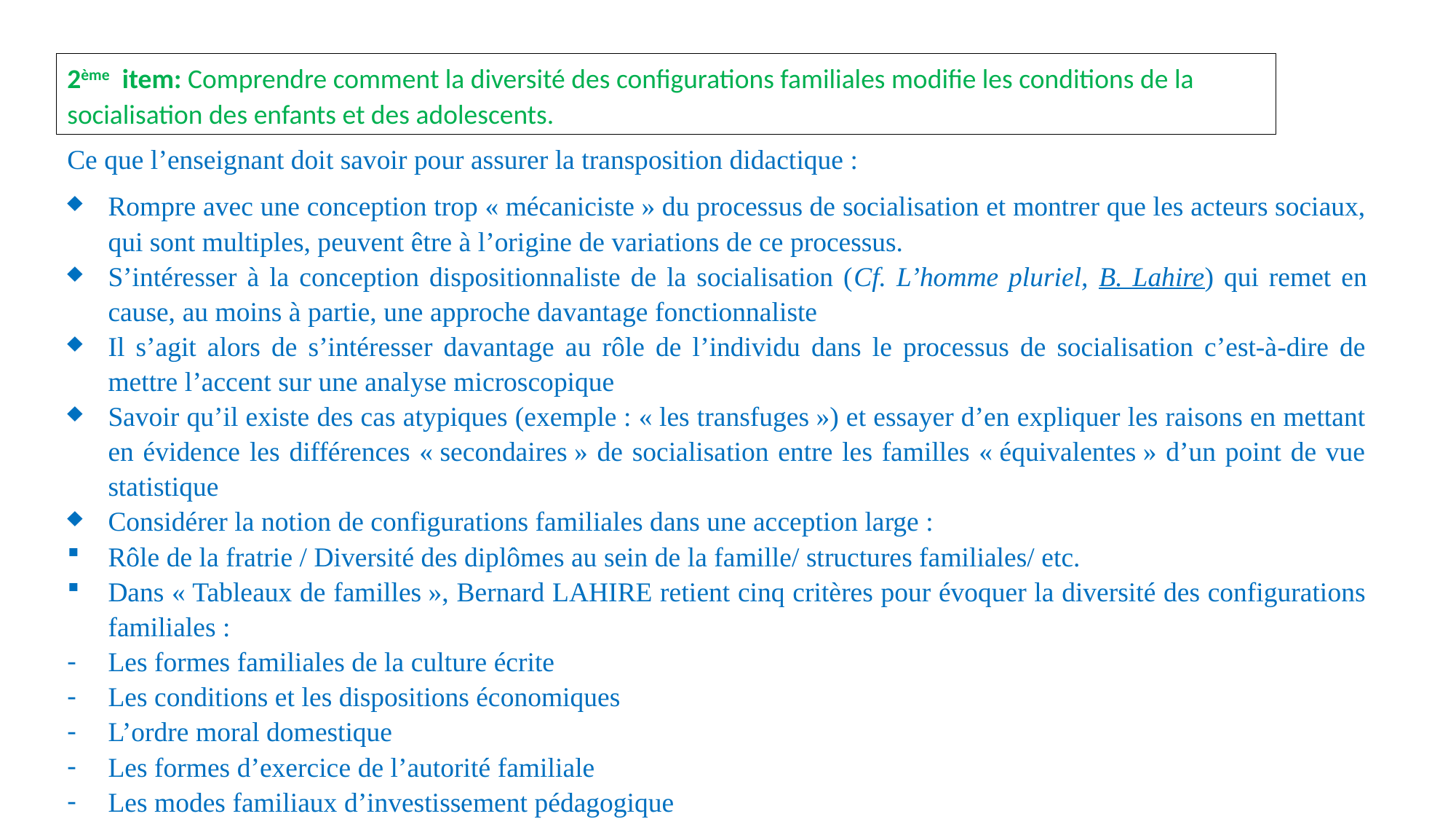

2ème  item: Comprendre comment la diversité des configurations familiales modifie les conditions de la socialisation des enfants et des adolescents.
Ce que l’enseignant doit savoir pour assurer la transposition didactique :
Rompre avec une conception trop « mécaniciste » du processus de socialisation et montrer que les acteurs sociaux, qui sont multiples, peuvent être à l’origine de variations de ce processus.
S’intéresser à la conception dispositionnaliste de la socialisation (Cf. L’homme pluriel, B. Lahire) qui remet en cause, au moins à partie, une approche davantage fonctionnaliste
Il s’agit alors de s’intéresser davantage au rôle de l’individu dans le processus de socialisation c’est-à-dire de mettre l’accent sur une analyse microscopique
Savoir qu’il existe des cas atypiques (exemple : « les transfuges ») et essayer d’en expliquer les raisons en mettant en évidence les différences « secondaires » de socialisation entre les familles « équivalentes » d’un point de vue statistique
Considérer la notion de configurations familiales dans une acception large :
Rôle de la fratrie / Diversité des diplômes au sein de la famille/ structures familiales/ etc.
Dans « Tableaux de familles », Bernard LAHIRE retient cinq critères pour évoquer la diversité des configurations familiales :
Les formes familiales de la culture écrite
Les conditions et les dispositions économiques
L’ordre moral domestique
Les formes d’exercice de l’autorité familiale
Les modes familiaux d’investissement pédagogique